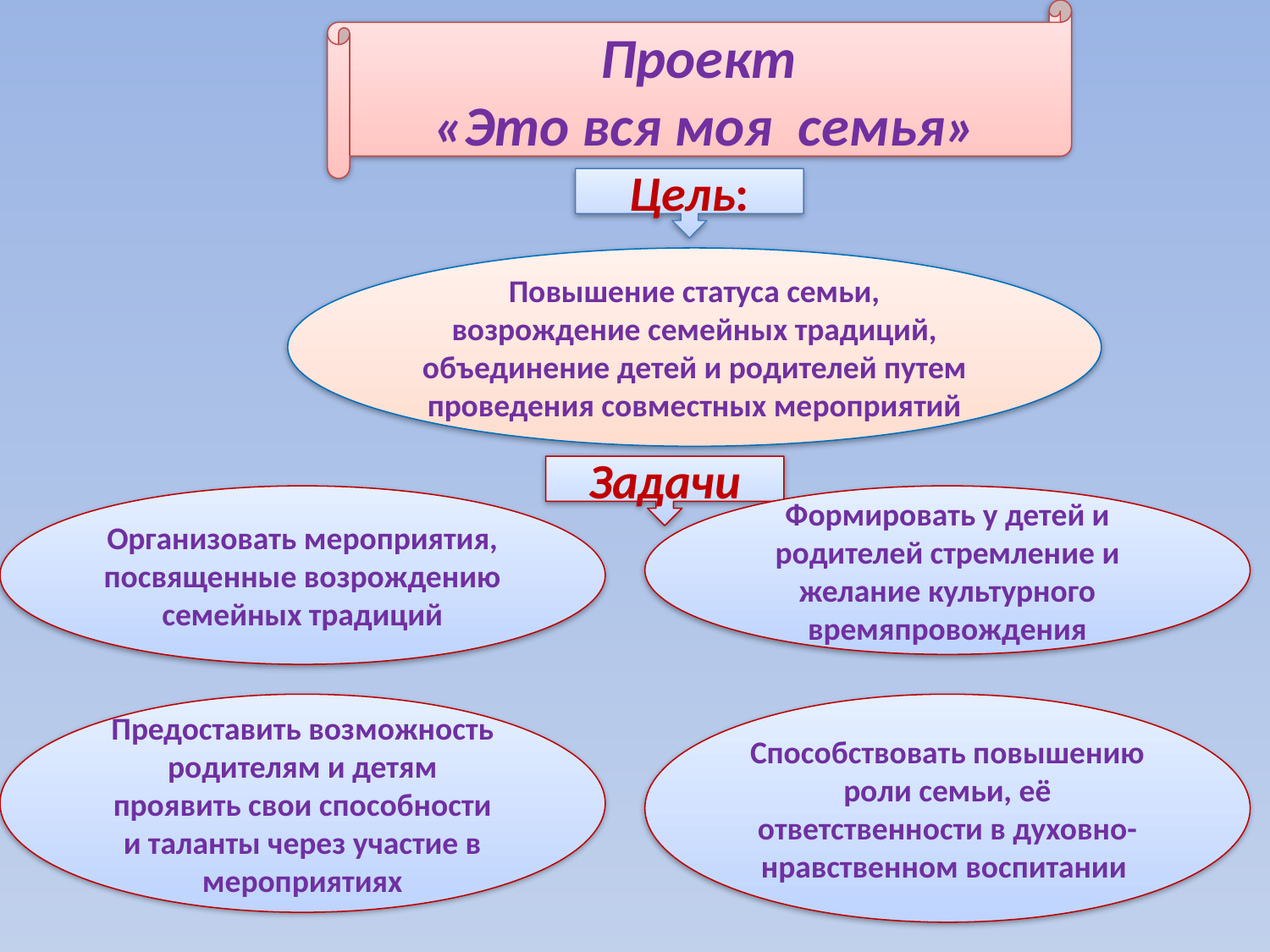

Проект
«Это вся моя  семья»
Цель:
Повышение статуса семьи, возрождение семейных традиций, объединение детей и родителей путем проведения совместных мероприятий
Задачи

Организовать мероприятия, посвященные возрождению семейных традиций

Формировать у детей и родителей стремление и желание культурного времяпровождения
Предоставить возможность родителям и детям проявить свои способности и таланты через участие в мероприятиях
Способствовать повышению роли семьи, её ответственности в духовно-нравственном воспитании